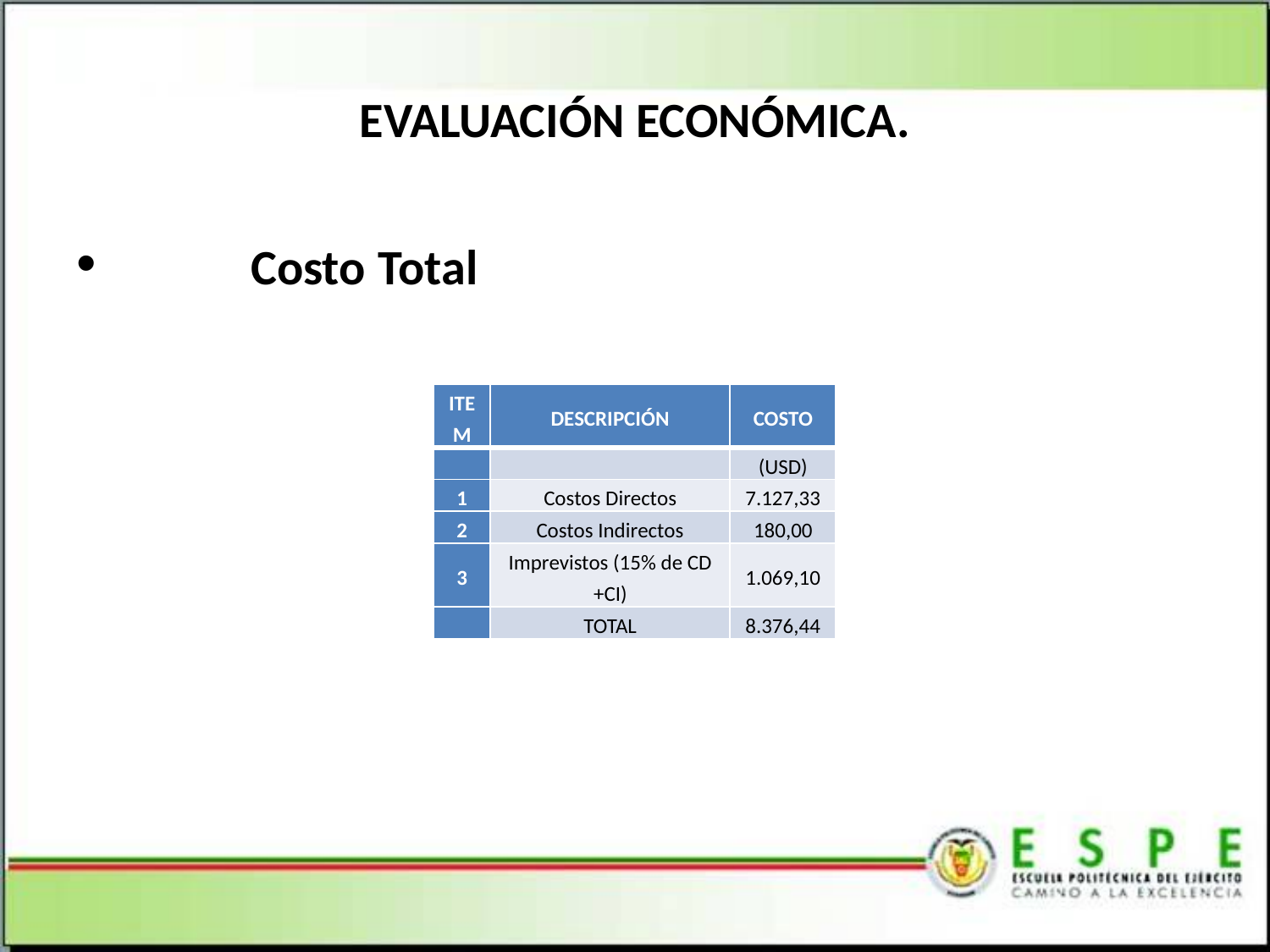

# EVALUACIÓN ECONÓMICA.
	Costo Total
| ITEM | DESCRIPCIÓN | COSTO |
| --- | --- | --- |
|  |  | (USD) |
| 1 | Costos Directos | 7.127,33 |
| 2 | Costos Indirectos | 180,00 |
| 3 | Imprevistos (15% de CD +CI) | 1.069,10 |
|  | TOTAL | 8.376,44 |